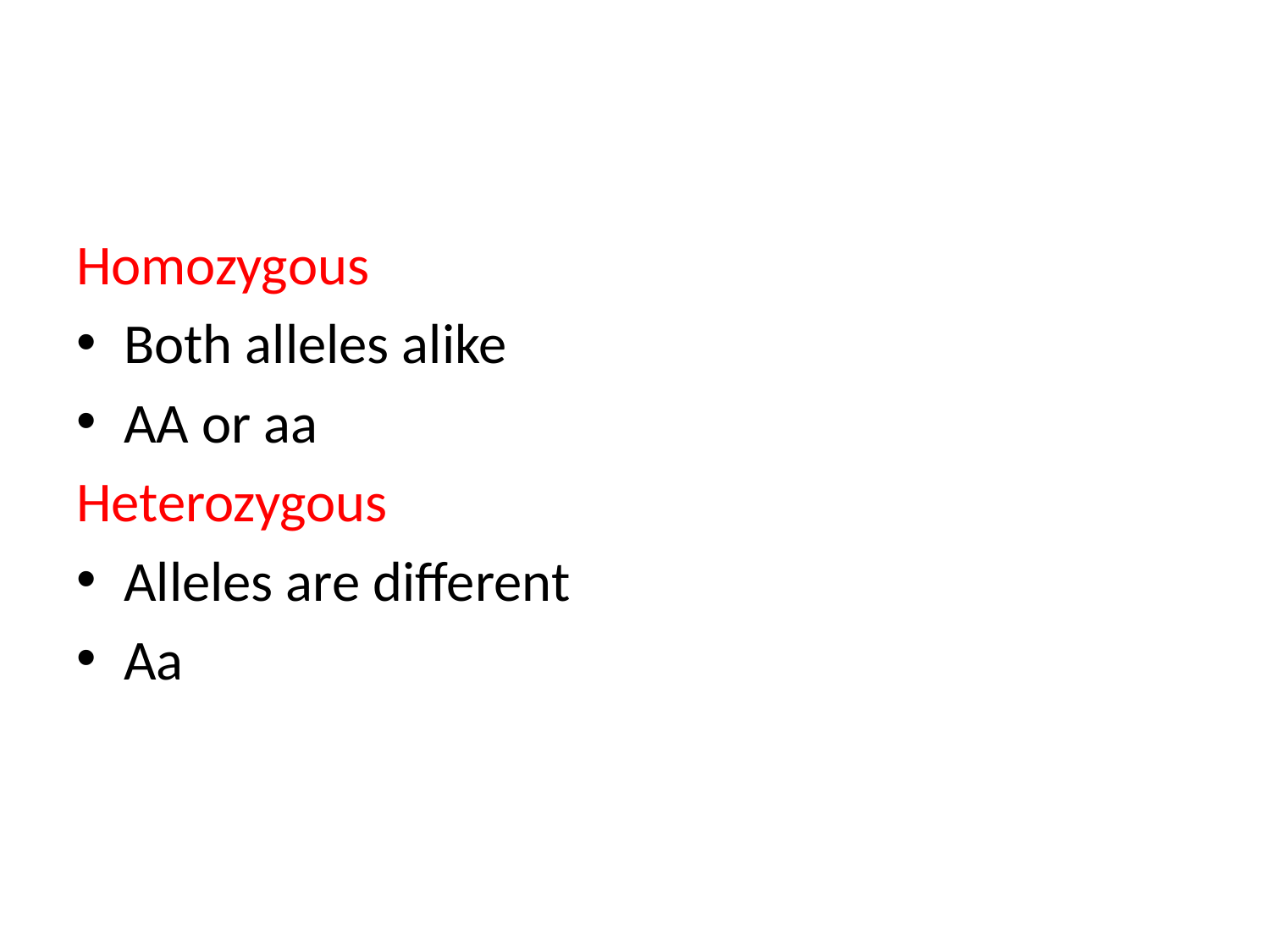

Homozygous
Both alleles alike
AA or aa
Heterozygous
Alleles are different
Aa